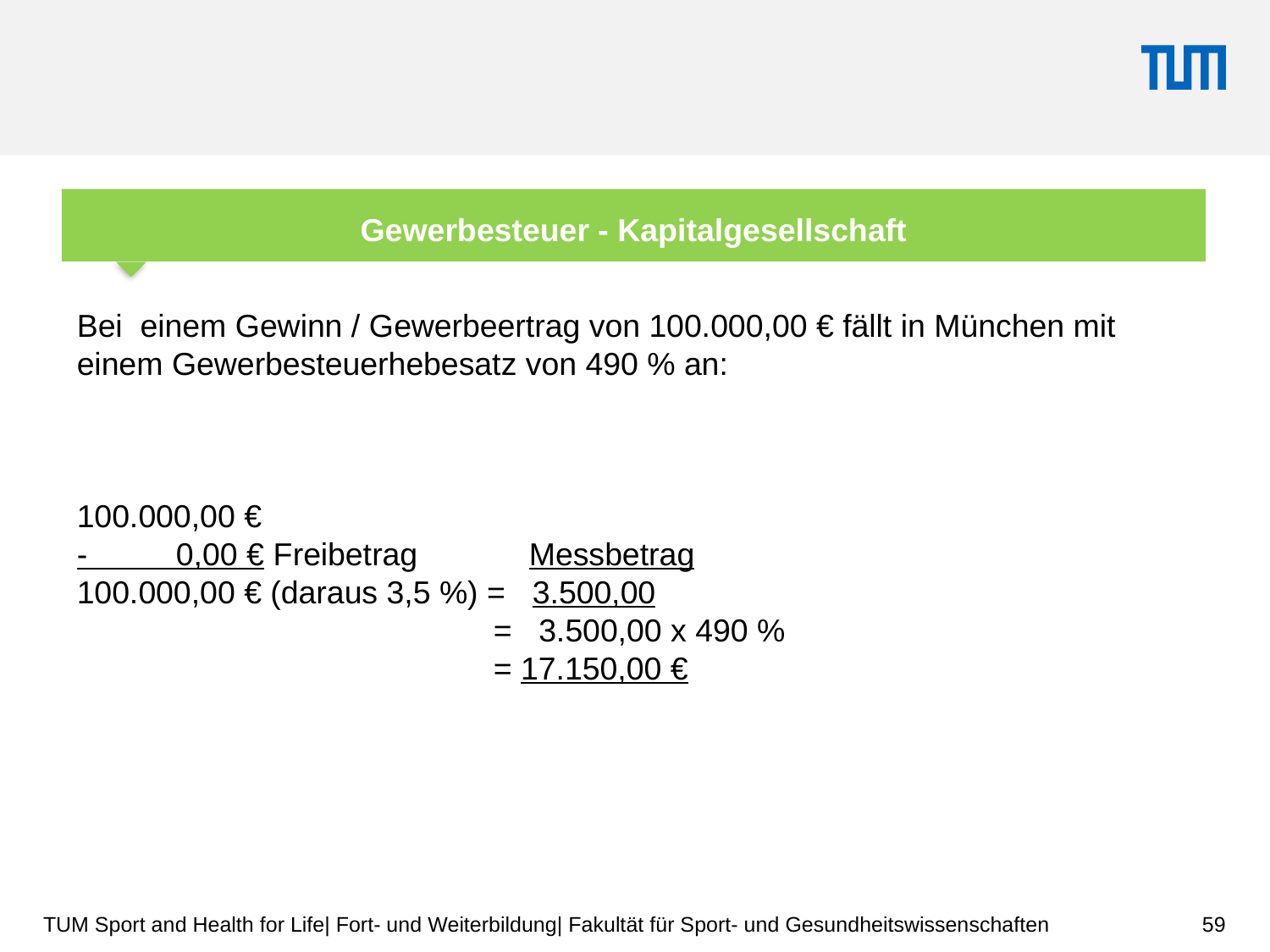

Gewerbesteuer - Kapitalgesellschaft

Bei  einem Gewinn / Gewerbeertrag von 100.000,00 € fällt in München mit einem Gewerbesteuerhebesatz von 490 % an:

100.000,00 €
-          0,00 € Freibetrag	        Messbetrag
100.000,00 € (daraus 3,5 %) =   3.500,00
			    =   3.500,00 x 490 %
			    = 17.150,00 €

59